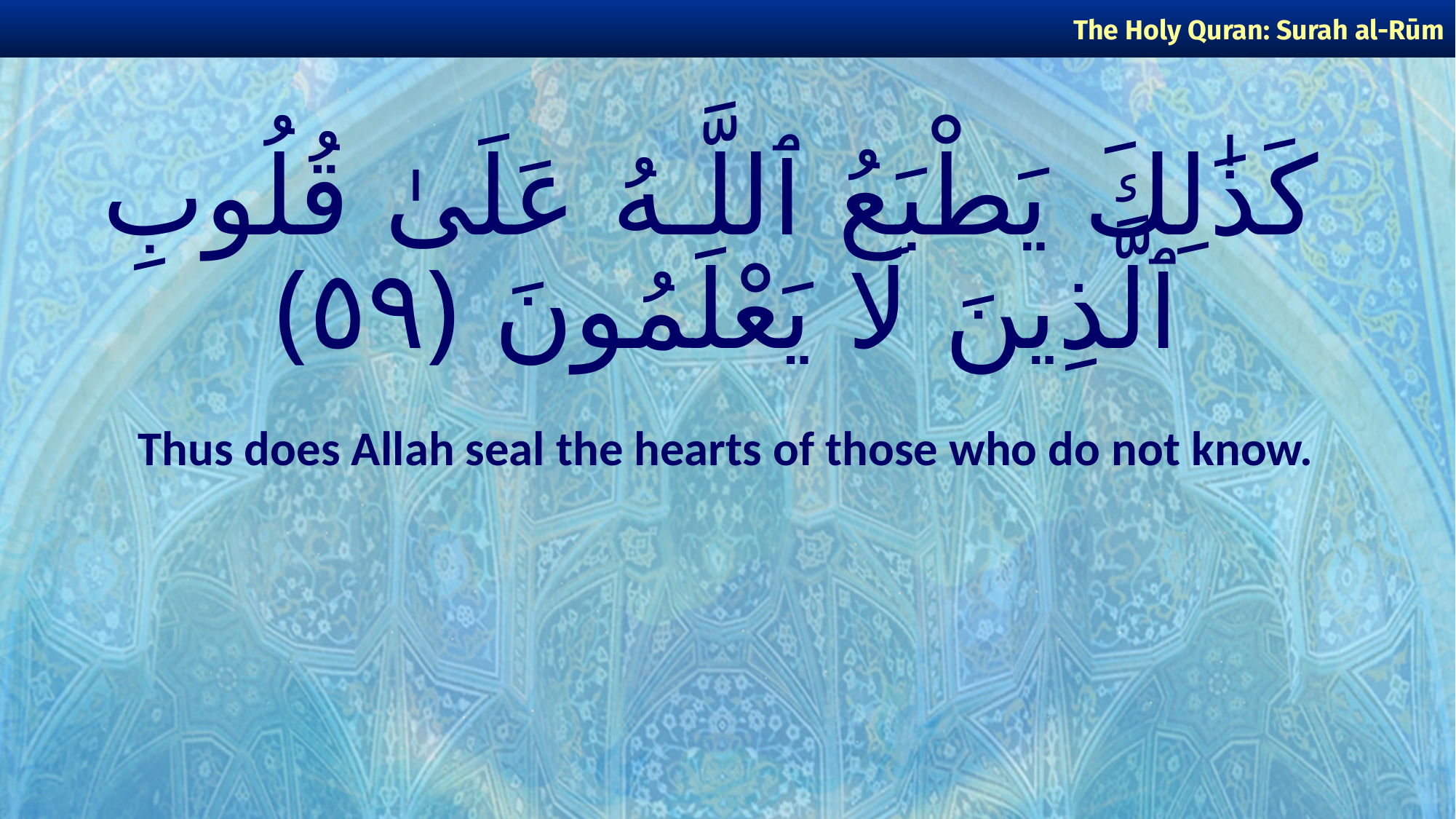

The Holy Quran: Surah al-Rūm
# كَذَٰلِكَ يَطْبَعُ ٱللَّـهُ عَلَىٰ قُلُوبِ ٱلَّذِينَ لَا يَعْلَمُونَ ﴿٥٩﴾
Thus does Allah seal the hearts of those who do not know.